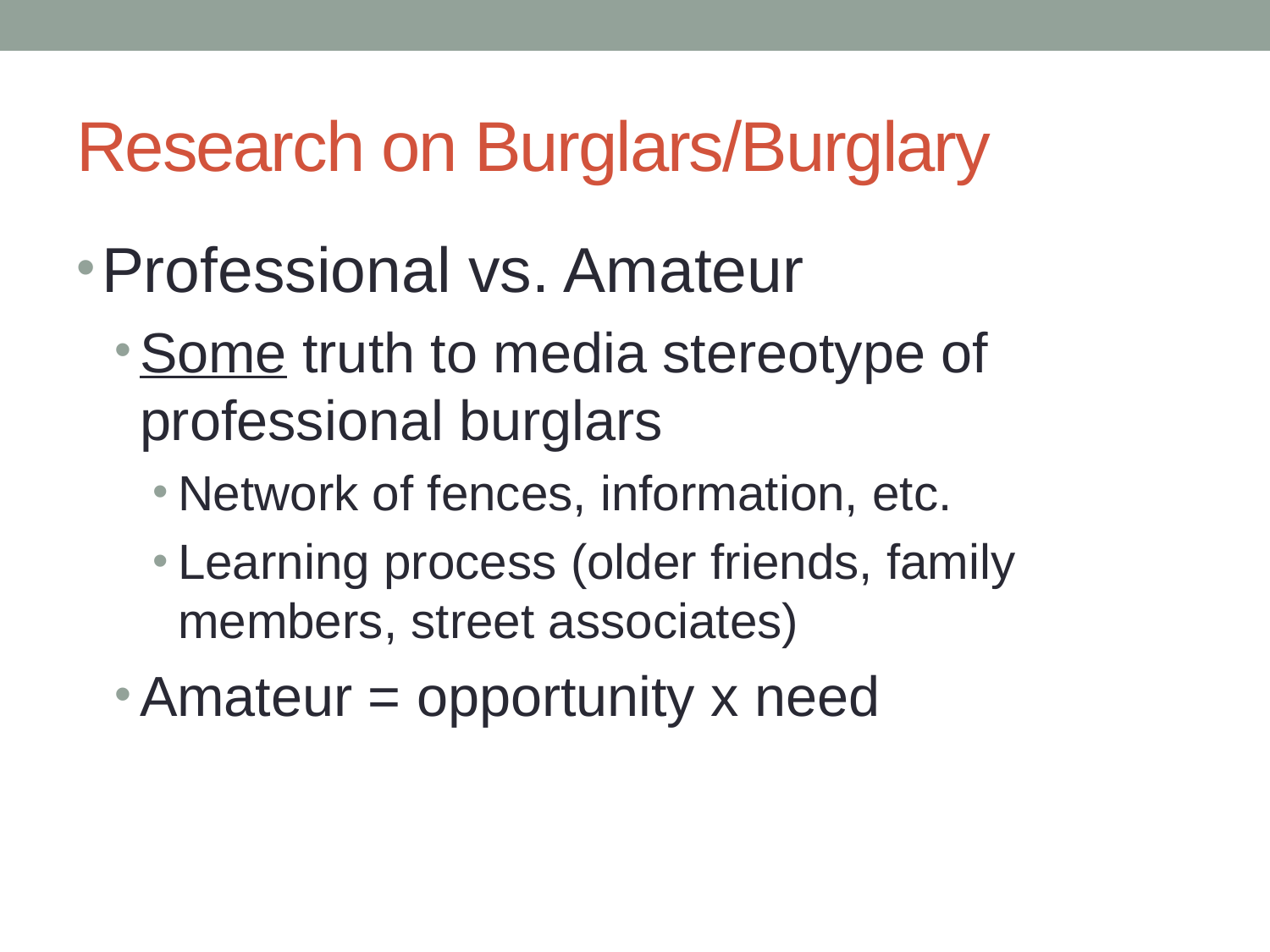

# Research on Burglars/Burglary
Professional vs. Amateur
Some truth to media stereotype of professional burglars
Network of fences, information, etc.
Learning process (older friends, family members, street associates)
Amateur = opportunity x need